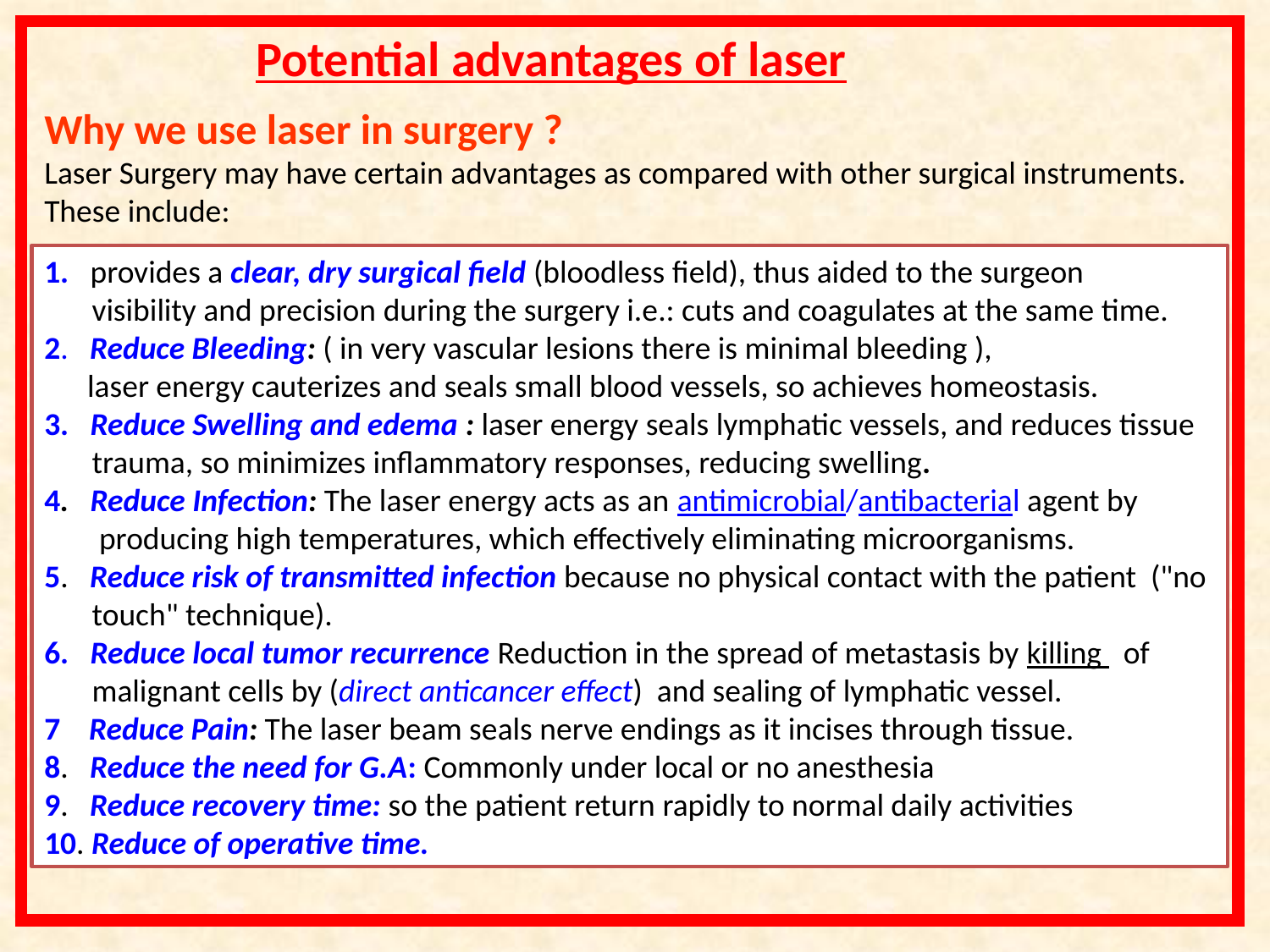

Potential advantages of laser
Why we use laser in surgery ?
Laser Surgery may have certain advantages as compared with other surgical instruments. These include:
1.   provides a clear, dry surgical field (bloodless field), thus aided to the surgeon                   visibility and precision during the surgery i.e.: cuts and coagulates at the same time.
2.   Reduce Bleeding: ( in very vascular lesions there is minimal bleeding ),
      laser energy cauterizes and seals small blood vessels, so achieves homeostasis.
3.   Reduce Swelling and edema : laser energy seals lymphatic vessels, and reduces tissue trauma, so minimizes inflammatory responses, reducing swelling.
4.   Reduce Infection: The laser energy acts as an antimicrobial/antibacterial agent by            producing high temperatures, which effectively eliminating microorganisms.
5.   Reduce risk of transmitted infection because no physical contact with the patient  ("no touch" technique).
6.   Reduce local tumor recurrence Reduction in the spread of metastasis by killing   of malignant cells by (direct anticancer effect)  and sealing of lymphatic vessel.
7    Reduce Pain: The laser beam seals nerve endings as it incises through tissue.
8.   Reduce the need for G.A: Commonly under local or no anesthesia
9.   Reduce recovery time: so the patient return rapidly to normal daily activities
10. Reduce of operative time.